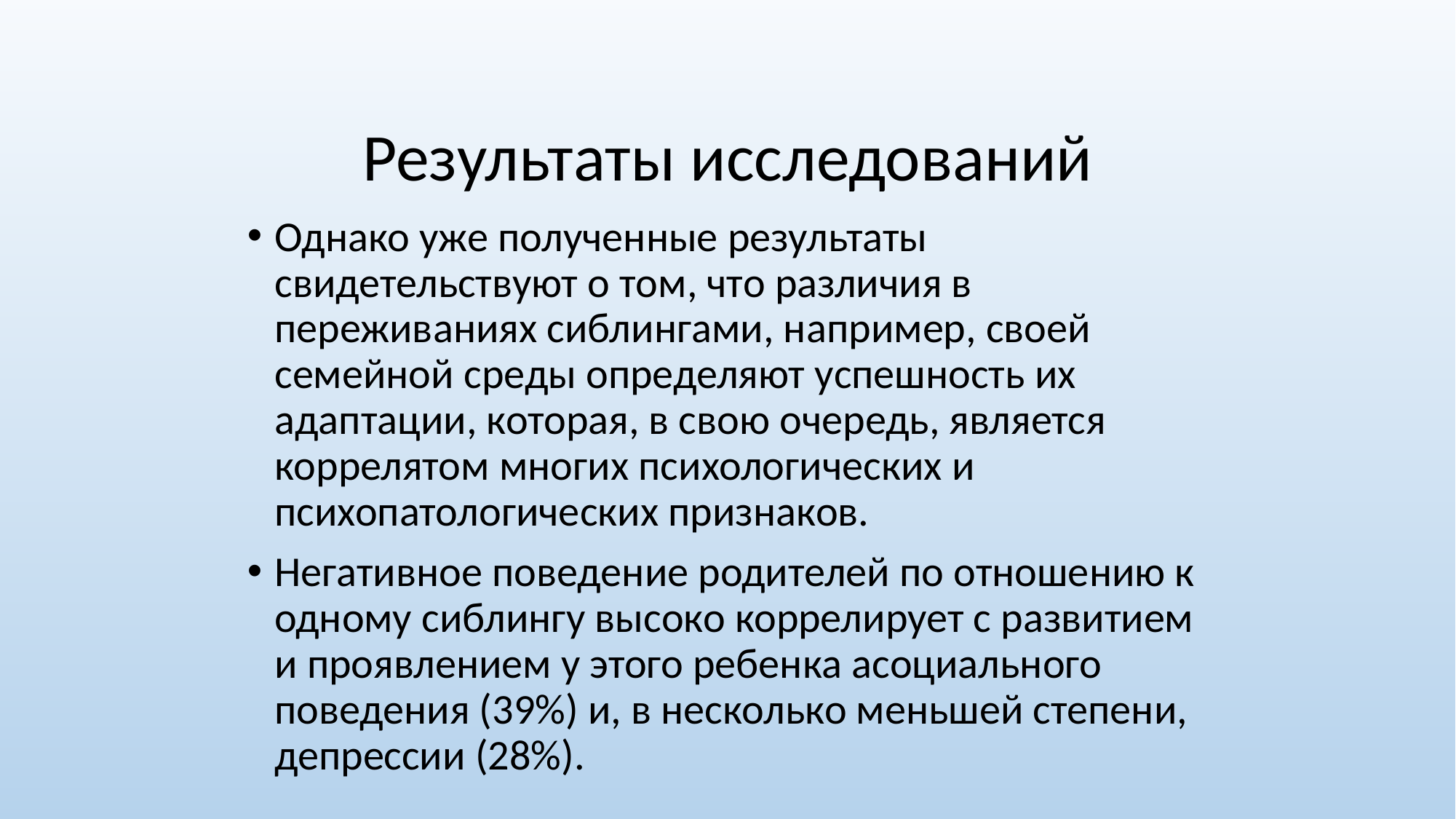

# Результаты исследований
Однако уже полученные результаты свидетельствуют о том, что различия в переживаниях сиблингами, например, своей семейной среды определяют успешность их адаптации, которая, в свою очередь, является коррелятом многих психологических и психопатологических признаков.
Негативное поведение родителей по отношению к одному сиблингу высоко коррелирует с развитием и проявлением у этого ребенка асоциального поведения (39%) и, в несколько меньшей степени, депрессии (28%).